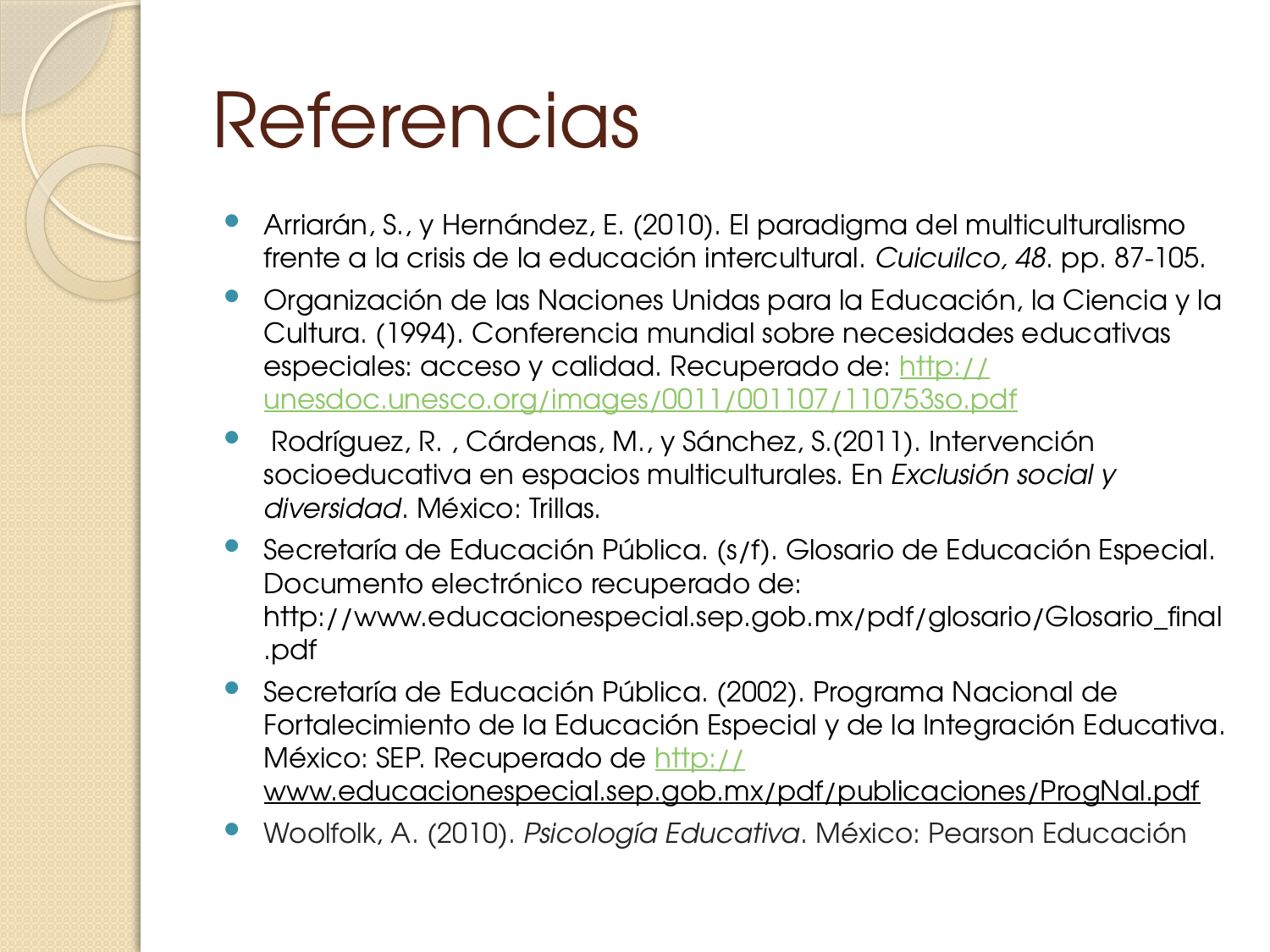

# Referencias
Arriarán, S., y Hernández, E. (2010). El paradigma del multiculturalismo frente a la crisis de la educación intercultural. Cuicuilco, 48. pp. 87-105.
Organización de las Naciones Unidas para la Educación, la Ciencia y la Cultura. (1994). Conferencia mundial sobre necesidades educativas especiales: acceso y calidad. Recuperado de: http://unesdoc.unesco.org/images/0011/001107/110753so.pdf
 Rodríguez, R. , Cárdenas, M., y Sánchez, S.(2011). Intervención socioeducativa en espacios multiculturales. En Exclusión social y diversidad. México: Trillas.
Secretaría de Educación Pública. (s/f). Glosario de Educación Especial. Documento electrónico recuperado de: http://www.educacionespecial.sep.gob.mx/pdf/glosario/Glosario_final.pdf
Secretaría de Educación Pública. (2002). Programa Nacional de Fortalecimiento de la Educación Especial y de la Integración Educativa. México: SEP. Recuperado de http://www.educacionespecial.sep.gob.mx/pdf/publicaciones/ProgNal.pdf
Woolfolk, A. (2010). Psicología Educativa. México: Pearson Educación